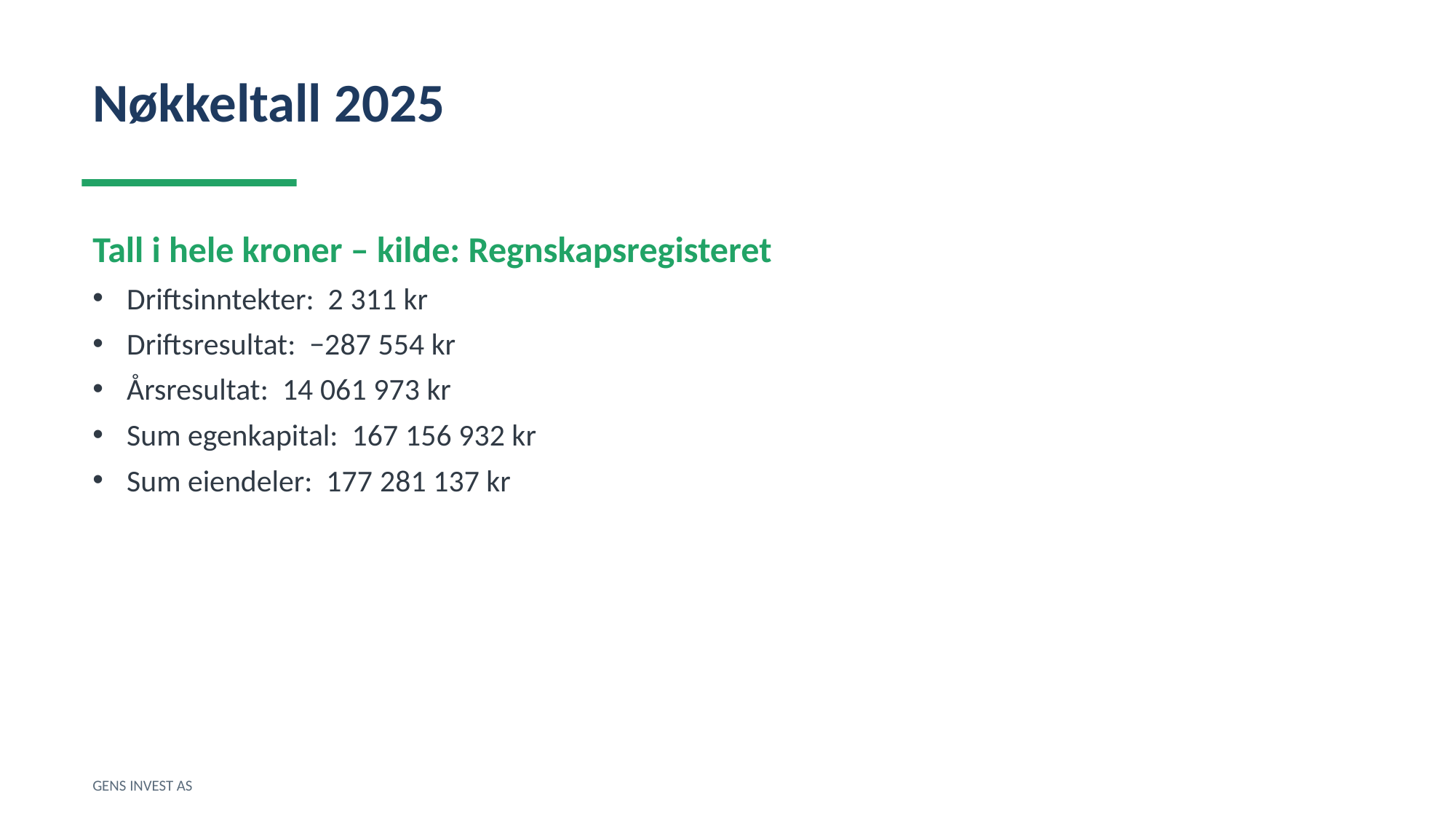

Nøkkeltall 2025

Tall i hele kroner – kilde: Regnskapsregisteret
Driftsinntekter:  2 311 kr
Driftsresultat:  −287 554 kr
Årsresultat:  14 061 973 kr
Sum egenkapital:  167 156 932 kr
Sum eiendeler:  177 281 137 kr
GENS INVEST AS